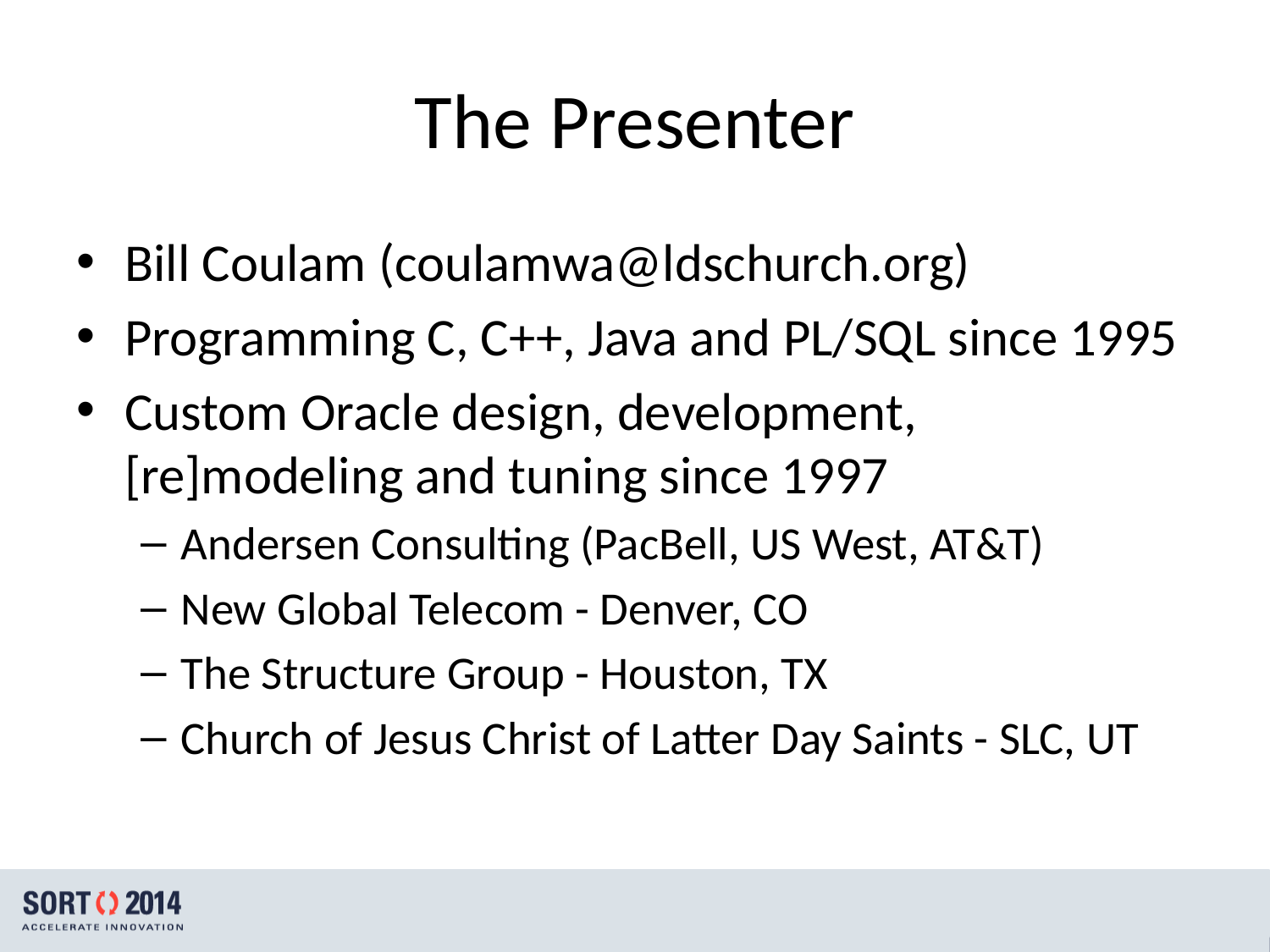

# The Presenter
Bill Coulam (coulamwa@ldschurch.org)
Programming C, C++, Java and PL/SQL since 1995
Custom Oracle design, development, [re]modeling and tuning since 1997
Andersen Consulting (PacBell, US West, AT&T)
New Global Telecom - Denver, CO
The Structure Group - Houston, TX
Church of Jesus Christ of Latter Day Saints - SLC, UT